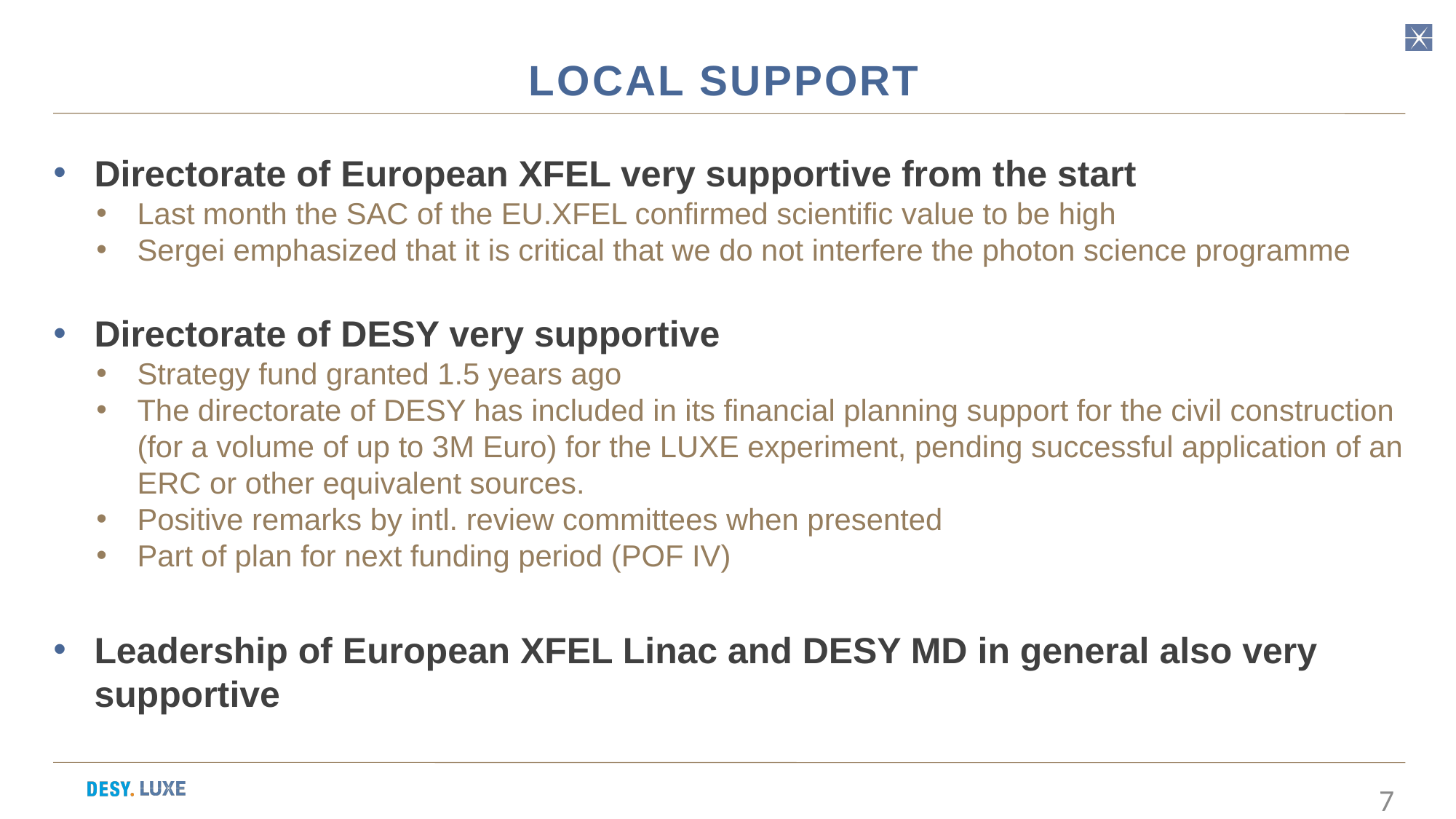

# Local Support
Directorate of European XFEL very supportive from the start
Last month the SAC of the EU.XFEL confirmed scientific value to be high
Sergei emphasized that it is critical that we do not interfere the photon science programme

Directorate of DESY very supportive
Strategy fund granted 1.5 years ago
The directorate of DESY has included in its financial planning support for the civil construction (for a volume of up to 3M Euro) for the LUXE experiment, pending successful application of an ERC or other equivalent sources.
Positive remarks by intl. review committees when presented
Part of plan for next funding period (POF IV)

Leadership of European XFEL Linac and DESY MD in general also very supportive

7